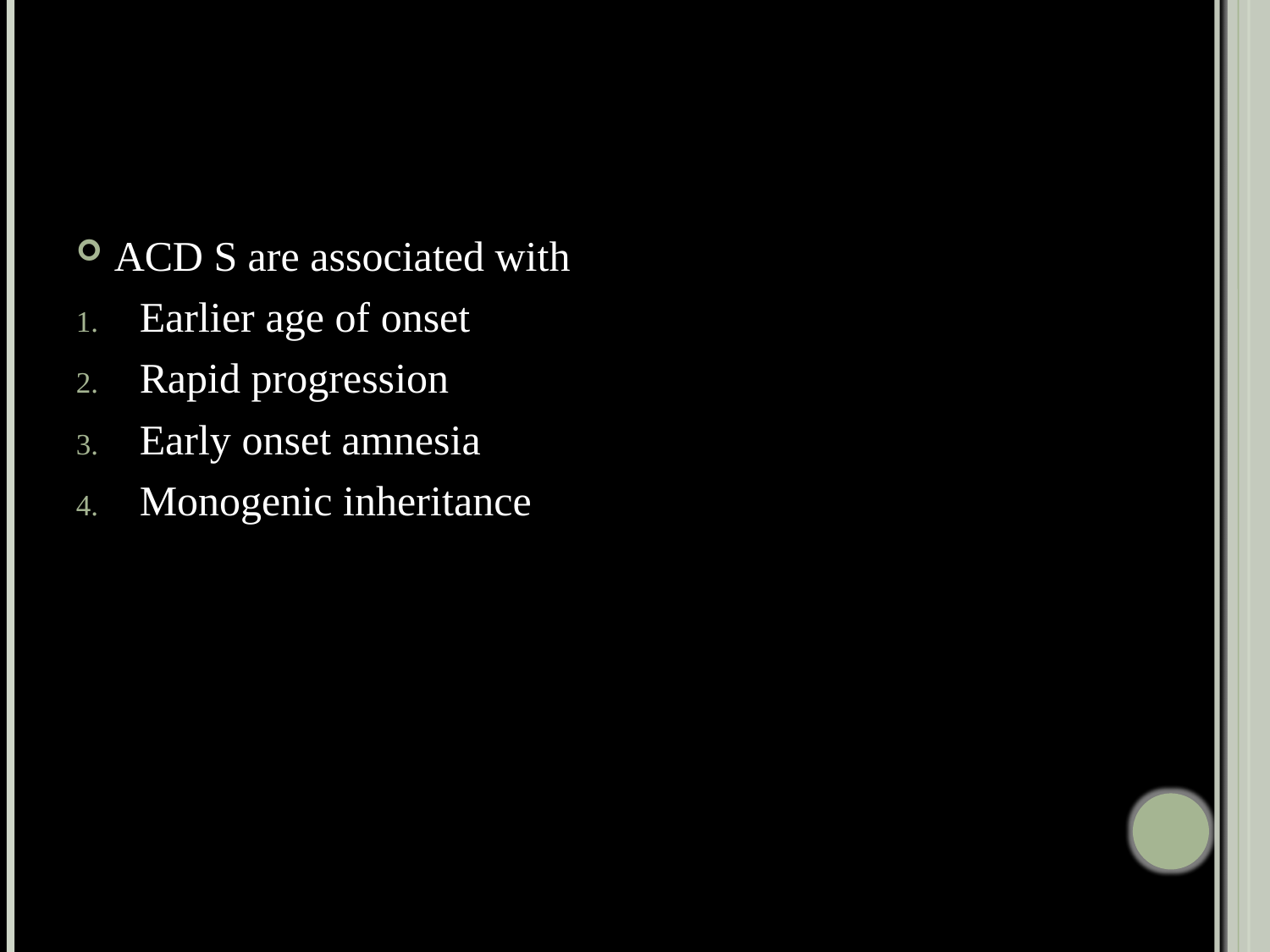

#
ACD S are associated with
Earlier age of onset
Rapid progression
Early onset amnesia
Monogenic inheritance